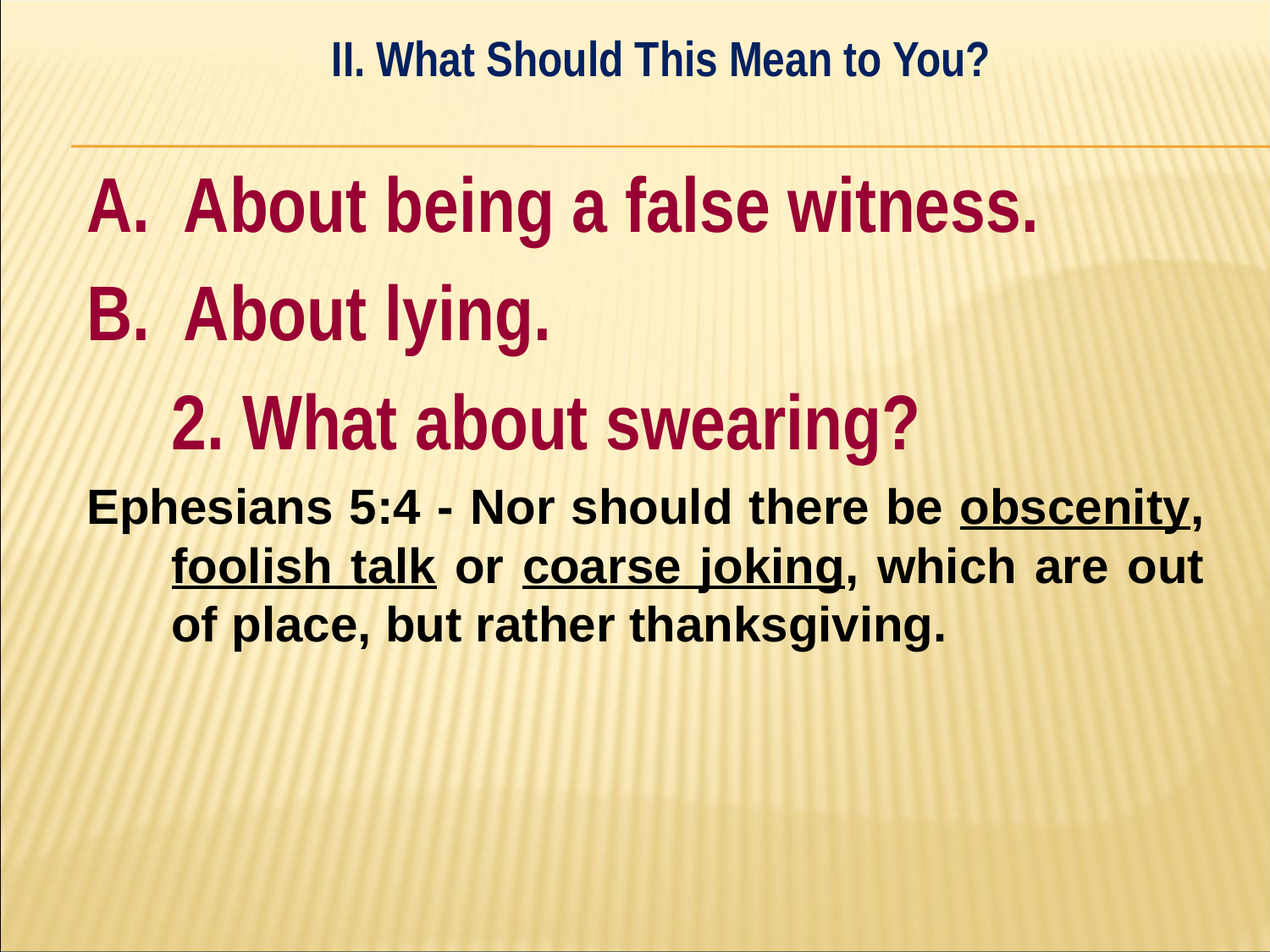

II. What Should This Mean to You?
#
A.  About being a false witness.
B.  About lying.
	2. What about swearing?
Ephesians 5:4 - Nor should there be obscenity, foolish talk or coarse joking, which are out of place, but rather thanksgiving.